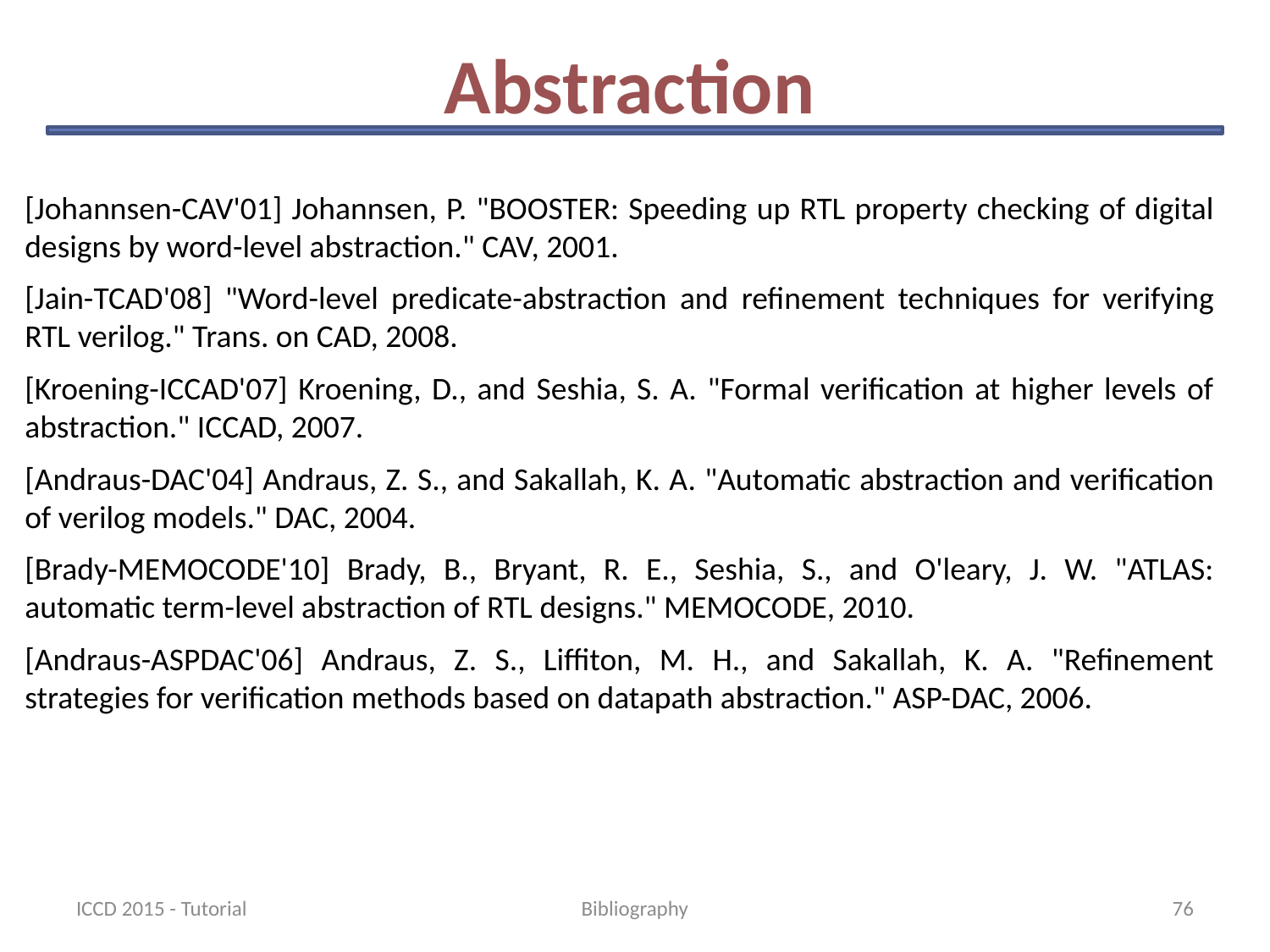

# Abstraction
[Johannsen-CAV'01] Johannsen, P. "BOOSTER: Speeding up RTL property checking of digital designs by word-level abstraction." CAV, 2001.
[Jain-TCAD'08] "Word-level predicate-abstraction and refinement techniques for verifying RTL verilog." Trans. on CAD, 2008.
[Kroening-ICCAD'07] Kroening, D., and Seshia, S. A. "Formal verification at higher levels of abstraction." ICCAD, 2007.
[Andraus-DAC'04] Andraus, Z. S., and Sakallah, K. A. "Automatic abstraction and verification of verilog models." DAC, 2004.
[Brady-MEMOCODE'10] Brady, B., Bryant, R. E., Seshia, S., and O'leary, J. W. "ATLAS: automatic term-level abstraction of RTL designs." MEMOCODE, 2010.
[Andraus-ASPDAC'06] Andraus, Z. S., Liffiton, M. H., and Sakallah, K. A. "Refinement strategies for verification methods based on datapath abstraction." ASP-DAC, 2006.
ICCD 2015 - Tutorial
Bibliography
76